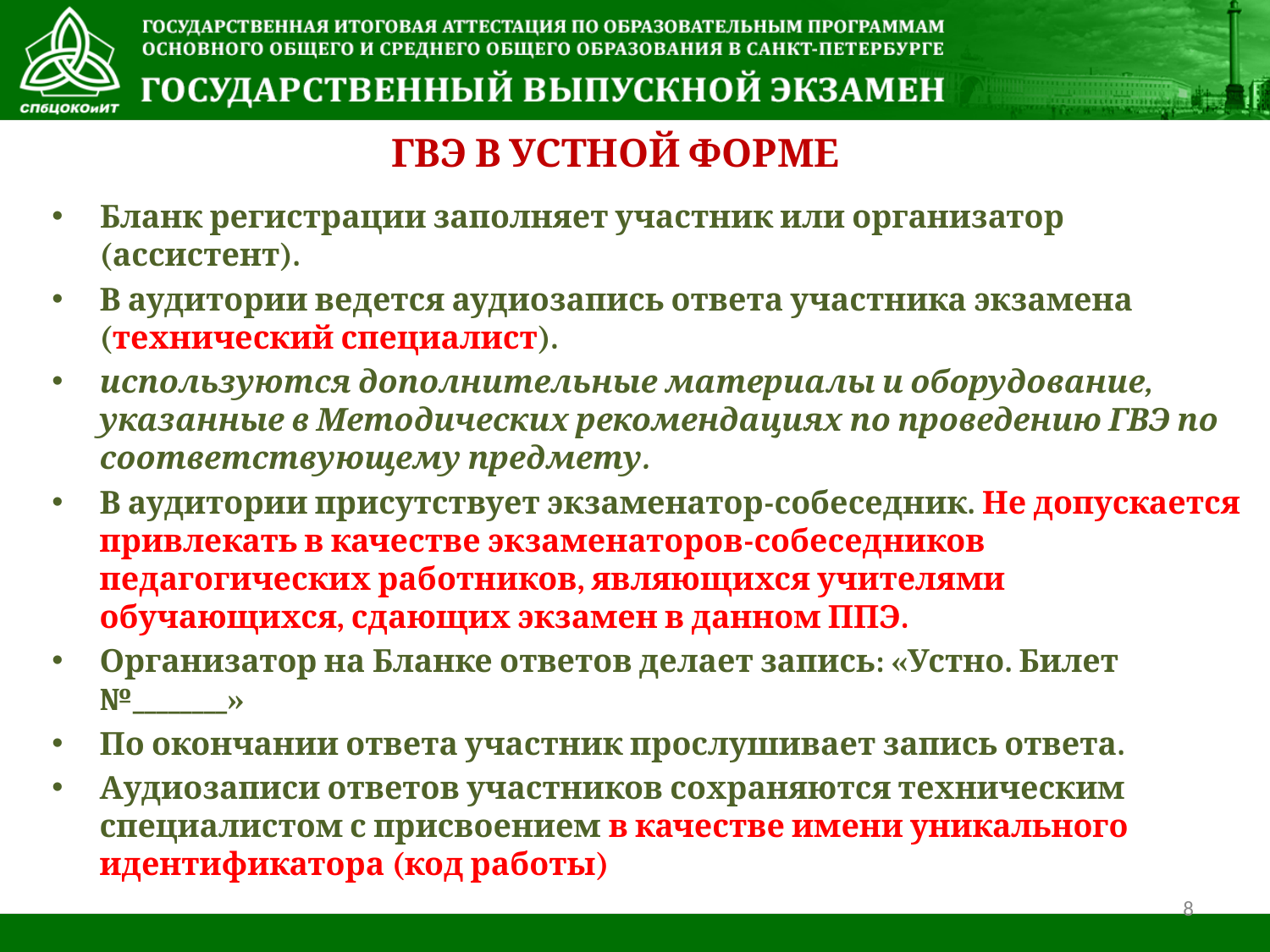

# ГВЭ в устной форме
Бланк регистрации заполняет участник или организатор (ассистент).
В аудитории ведется аудиозапись ответа участника экзамена (технический специалист).
используются дополнительные материалы и оборудование, указанные в Методических рекомендациях по проведению ГВЭ по соответствующему предмету.
В аудитории присутствует экзаменатор-собеседник. Не допускается привлекать в качестве экзаменаторов-собеседников педагогических работников, являющихся учителями обучающихся, сдающих экзамен в данном ППЭ.
Организатор на Бланке ответов делает запись: «Устно. Билет №________»
По окончании ответа участник прослушивает запись ответа.
Аудиозаписи ответов участников сохраняются техническим специалистом с присвоением в качестве имени уникального идентификатора (код работы)
8